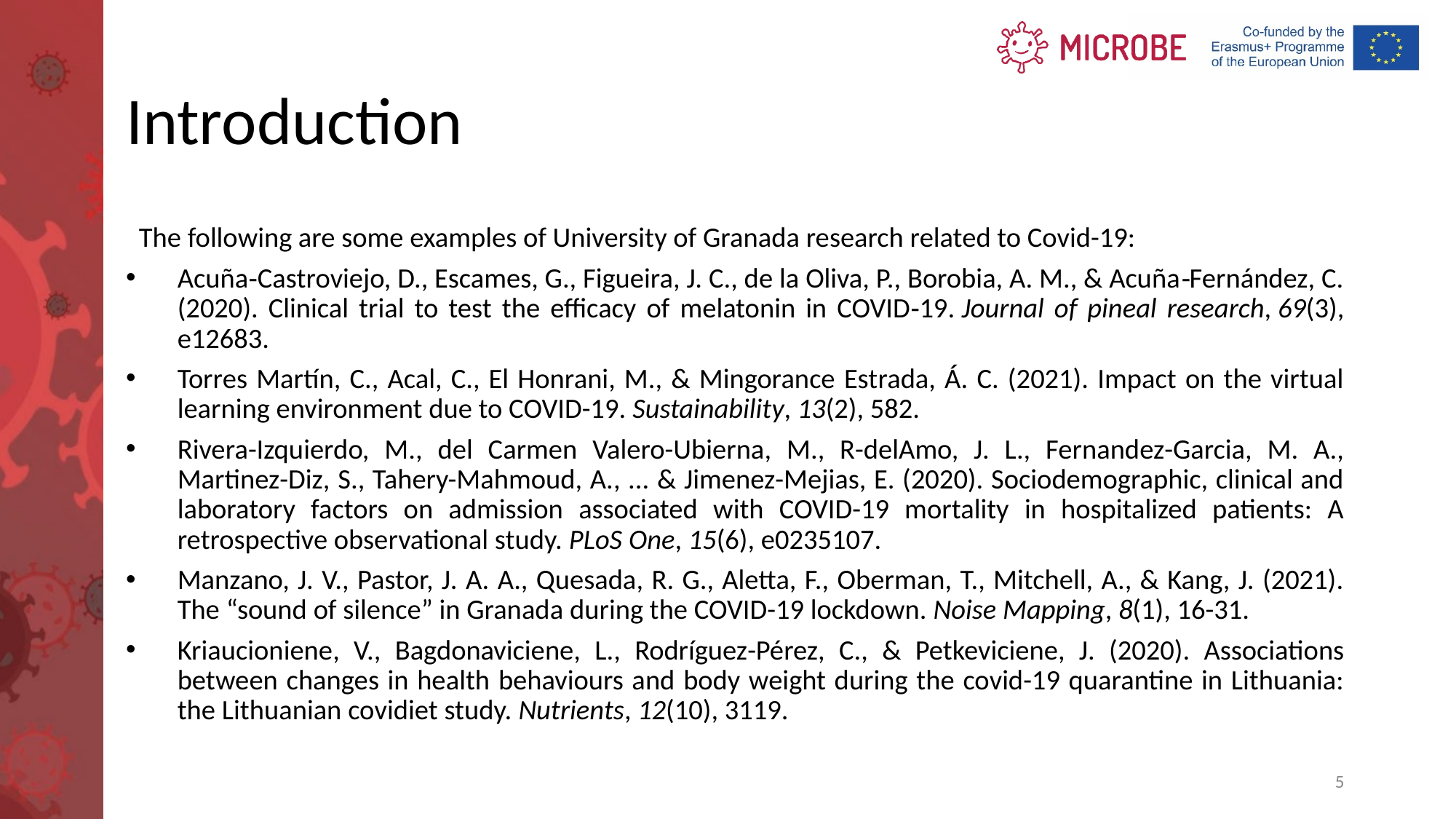

# Introduction
The following are some examples of University of Granada research related to Covid-19:
Acuña‐Castroviejo, D., Escames, G., Figueira, J. C., de la Oliva, P., Borobia, A. M., & Acuña‐Fernández, C. (2020). Clinical trial to test the efficacy of melatonin in COVID‐19. Journal of pineal research, 69(3), e12683.
Torres Martín, C., Acal, C., El Honrani, M., & Mingorance Estrada, Á. C. (2021). Impact on the virtual learning environment due to COVID-19. Sustainability, 13(2), 582.
Rivera-Izquierdo, M., del Carmen Valero-Ubierna, M., R-delAmo, J. L., Fernandez-Garcia, M. A., Martinez-Diz, S., Tahery-Mahmoud, A., ... & Jimenez-Mejias, E. (2020). Sociodemographic, clinical and laboratory factors on admission associated with COVID-19 mortality in hospitalized patients: A retrospective observational study. PLoS One, 15(6), e0235107.
Manzano, J. V., Pastor, J. A. A., Quesada, R. G., Aletta, F., Oberman, T., Mitchell, A., & Kang, J. (2021). The “sound of silence” in Granada during the COVID-19 lockdown. Noise Mapping, 8(1), 16-31.
Kriaucioniene, V., Bagdonaviciene, L., Rodríguez-Pérez, C., & Petkeviciene, J. (2020). Associations between changes in health behaviours and body weight during the covid-19 quarantine in Lithuania: the Lithuanian covidiet study. Nutrients, 12(10), 3119.
5